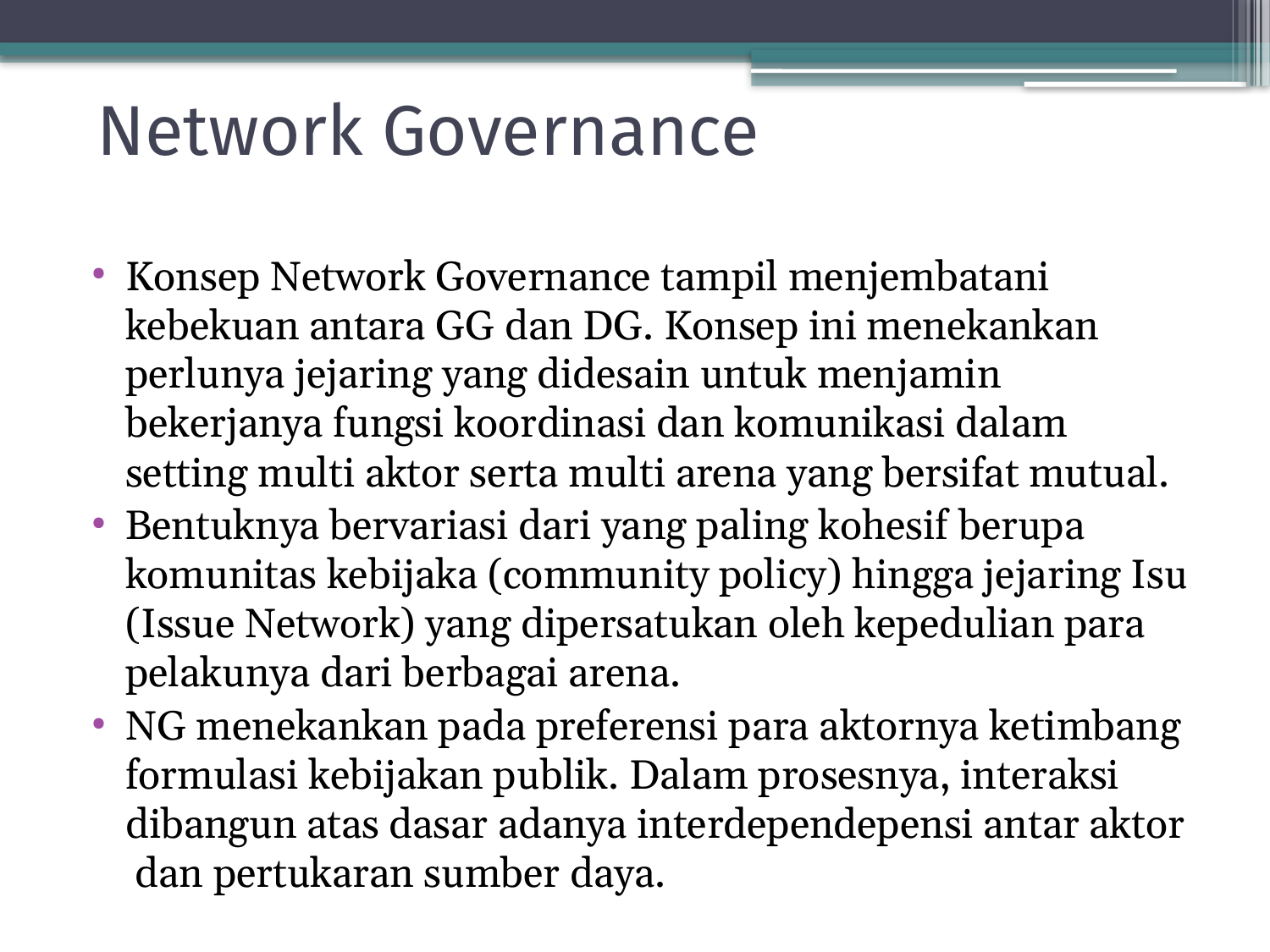

# Network Governance
Konsep Network Governance tampil menjembatani kebekuan antara GG dan DG. Konsep ini menekankan perlunya jejaring yang didesain untuk menjamin bekerjanya fungsi koordinasi dan komunikasi dalam setting multi aktor serta multi arena yang bersifat mutual.
Bentuknya bervariasi dari yang paling kohesif berupa komunitas kebijaka (community policy) hingga jejaring Isu (Issue Network) yang dipersatukan oleh kepedulian para pelakunya dari berbagai arena.
NG menekankan pada preferensi para aktornya ketimbang formulasi kebijakan publik. Dalam prosesnya, interaksi dibangun atas dasar adanya interdependepensi antar aktor  dan pertukaran sumber daya.